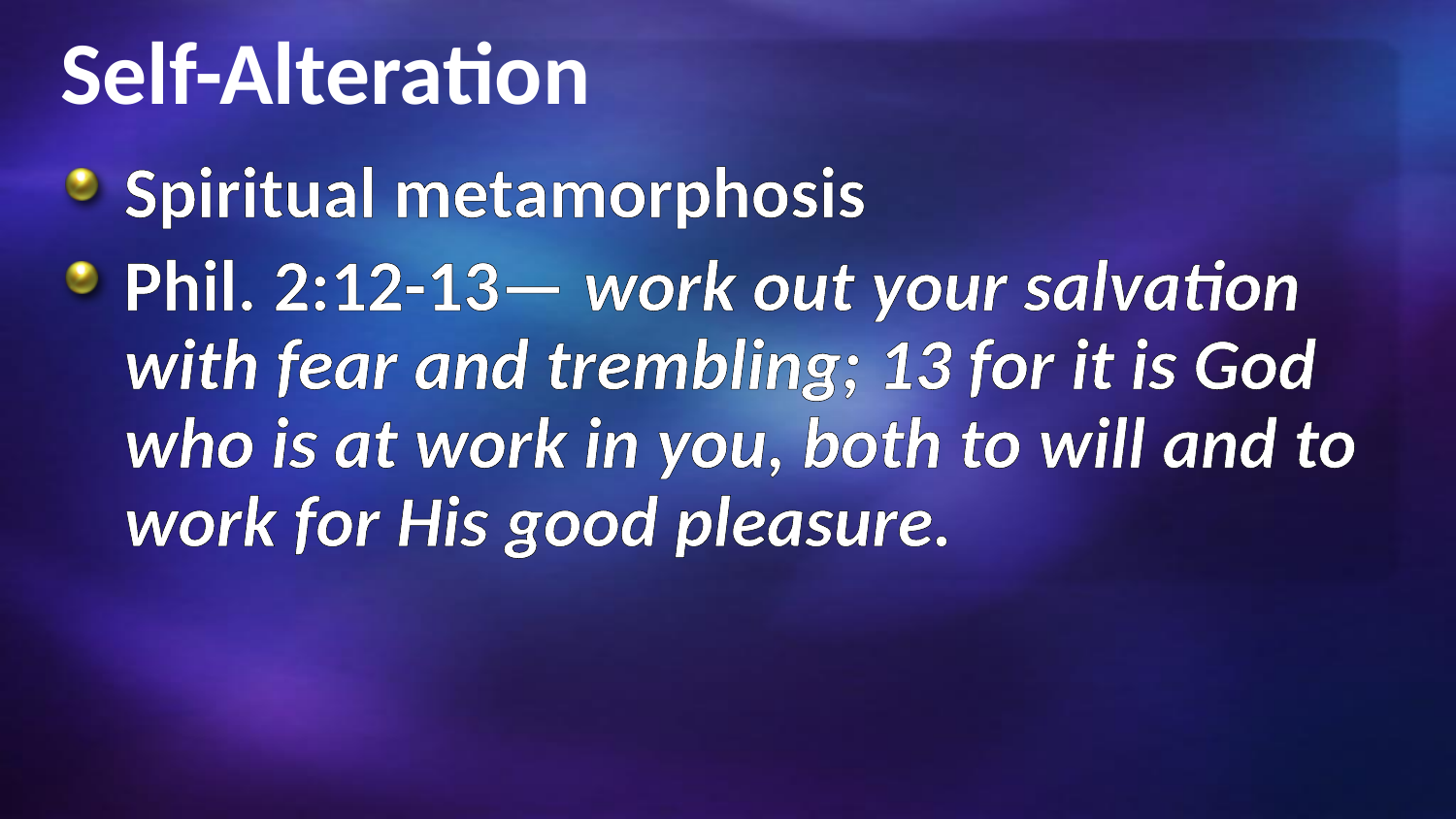

# Self-Alteration
Spiritual metamorphosis
Phil. 2:12-13— work out your salvation with fear and trembling; 13 for it is God who is at work in you, both to will and to work for His good pleasure.